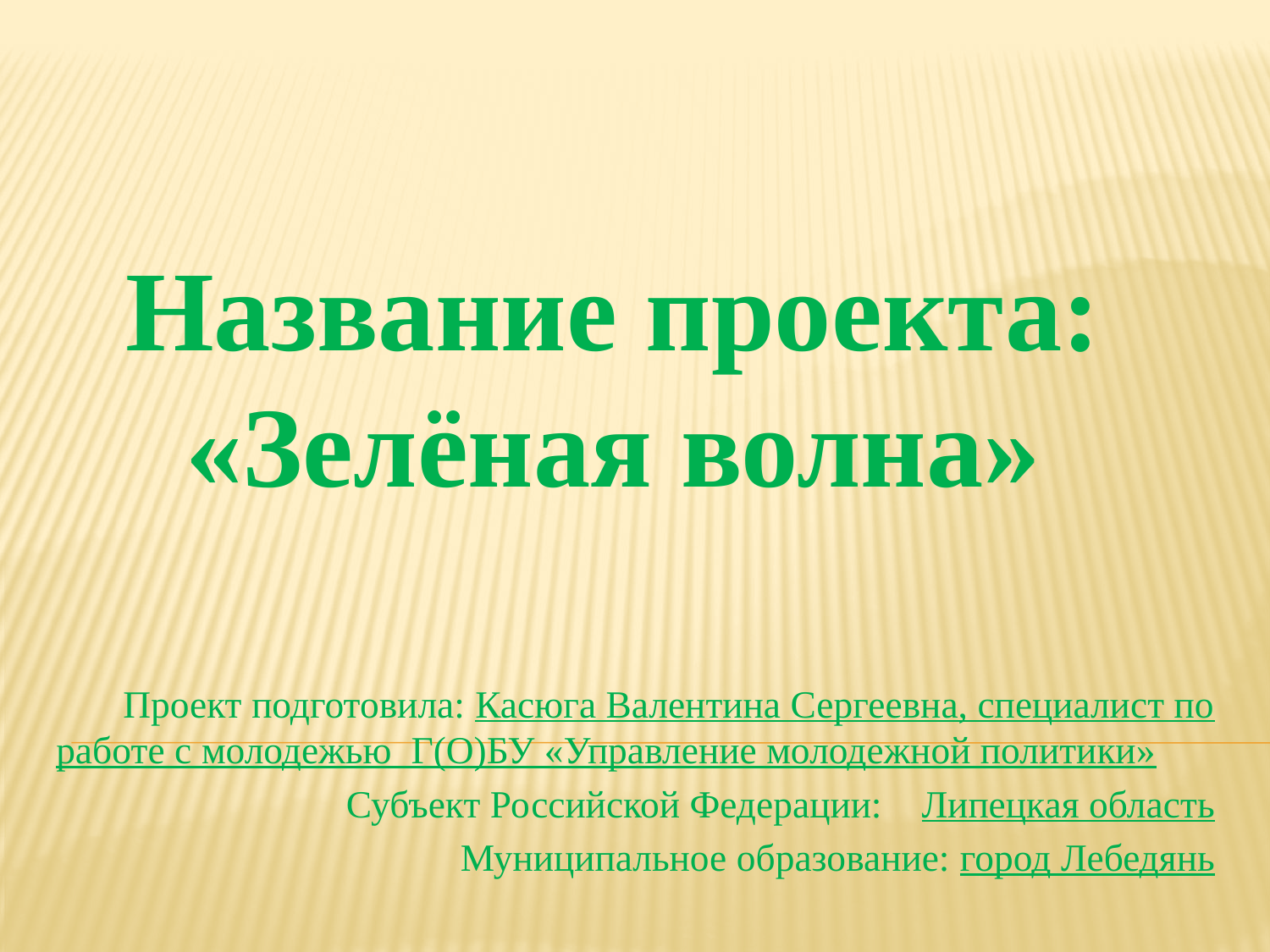

Название проекта: «Зелёная волна»

Проект подготовила: Касюга Валентина Сергеевна, специалист по работе с молодежью  Г(О)БУ «Управление молодежной политики»
Субъект Российской Федерации:    Липецкая область
Муниципальное образование: город Лебедянь